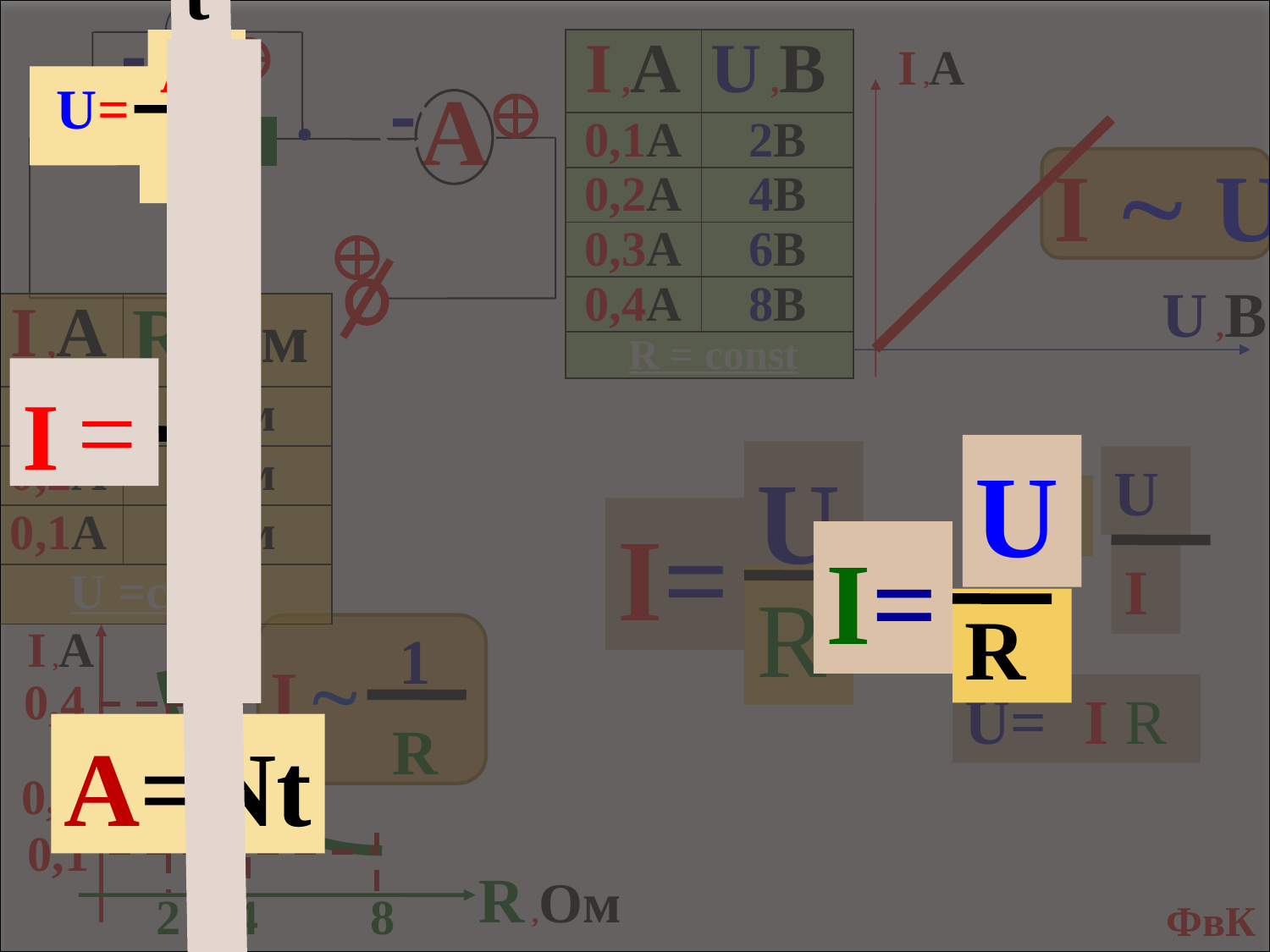

A=Nt
А
 q

 U=
U
I=
R
q
I =

t
V

I ,А
| I ,А | U ,В |
| --- | --- |
| 0,1А | 2В |
| 0,2А | 4В |
| 0,3А | 6В |
| 0,4А | 8В |
| R = const |  |

  А

I ∼ U

U ,В
| I ,А | R ,Ом |
| --- | --- |
| 0,4А | 2Ом |
| 0,2А | 4Ом |
| 0,1А | 8Ом |
| U =const |  |

U
I=
R
U
R=
I
I ,А

1
R

I ∼
0,4
U=
I R
0,2
0,1
R ,Ом
2
4
8
ФвК